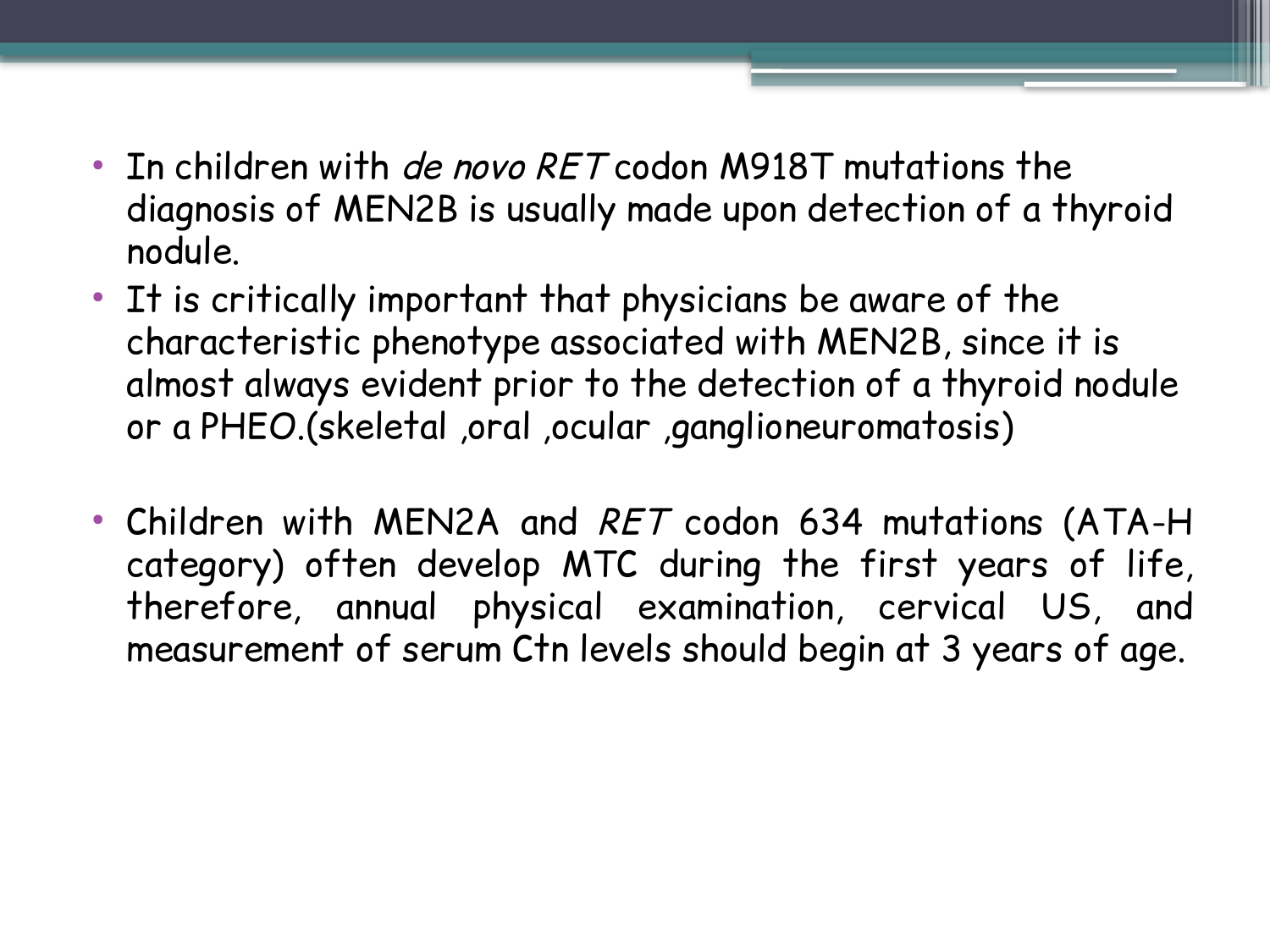

In children with de novo RET codon M918T mutations the diagnosis of MEN2B is usually made upon detection of a thyroid nodule.
It is critically important that physicians be aware of the characteristic phenotype associated with MEN2B, since it is almost always evident prior to the detection of a thyroid nodule or a PHEO.(skeletal ,oral ,ocular ,ganglioneuromatosis)

Children with MEN2A and RET codon 634 mutations (ATA-H category) often develop MTC during the first years of life, therefore, annual physical examination, cervical US, and measurement of serum Ctn levels should begin at 3 years of age.